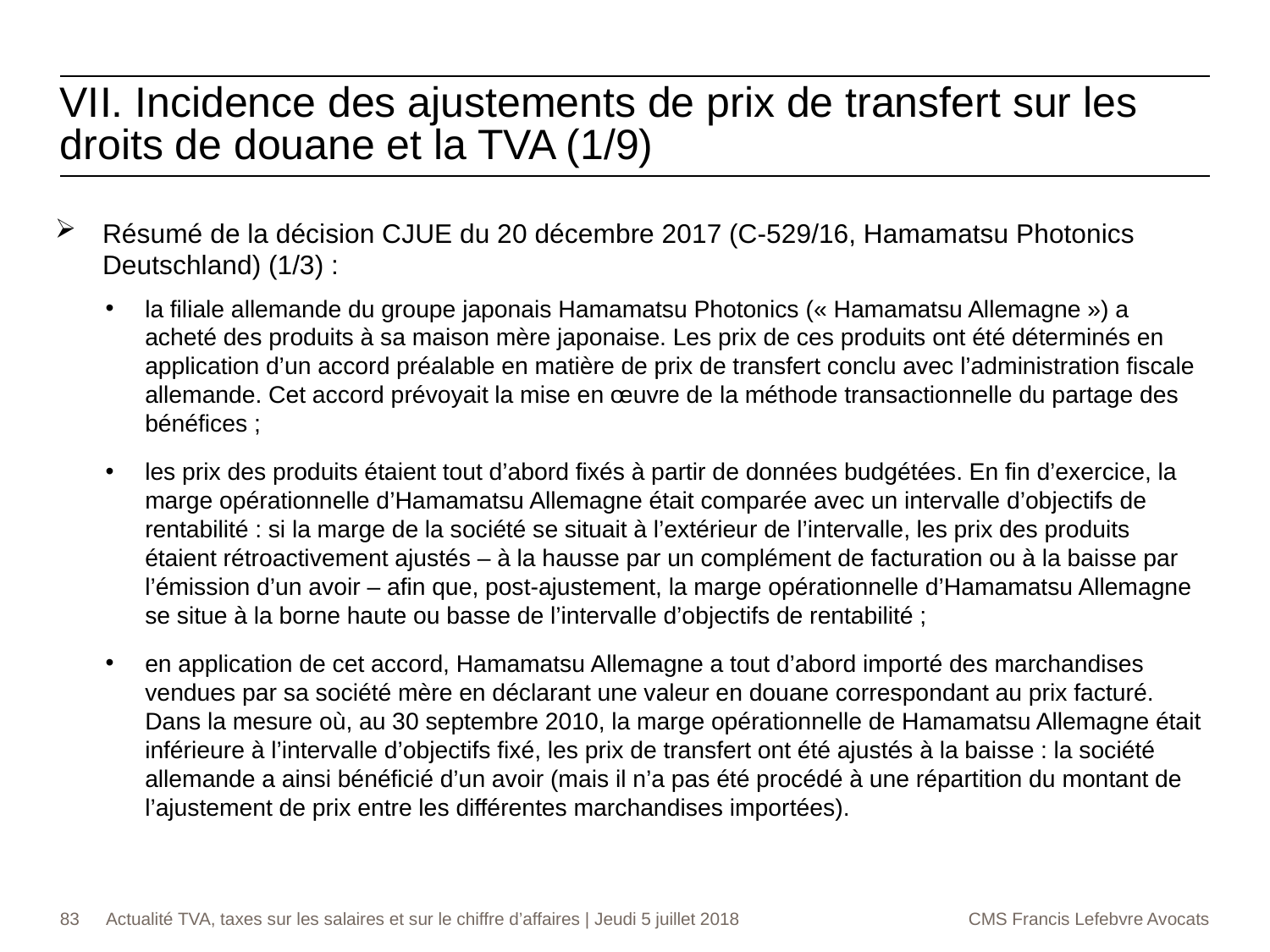

VII. Incidence des ajustements de prix de transfert sur les droits de douane et la TVA (1/9)
Résumé de la décision CJUE du 20 décembre 2017 (C‑529/16, Hamamatsu Photonics Deutschland) (1/3) :

la filiale allemande du groupe japonais Hamamatsu Photonics (« Hamamatsu Allemagne ») a acheté des produits à sa maison mère japonaise. Les prix de ces produits ont été déterminés en application d’un accord préalable en matière de prix de transfert conclu avec l’administration fiscale allemande. Cet accord prévoyait la mise en œuvre de la méthode transactionnelle du partage des bénéfices ;

les prix des produits étaient tout d’abord fixés à partir de données budgétées. En fin d’exercice, la marge opérationnelle d’Hamamatsu Allemagne était comparée avec un intervalle d’objectifs de rentabilité : si la marge de la société se situait à l’extérieur de l’intervalle, les prix des produits étaient rétroacti­vement ajustés – à la hausse par un complément de facturation ou à la baisse par l’émission d’un avoir – afin que, post-ajustement, la marge opérationnelle d’Hamamatsu Allemagne se situe à la borne haute ou basse de l’intervalle d’objectifs de rentabilité ;

en application de cet accord, Hamamatsu Allemagne a tout d’abord importé des marchandises vendues par sa société mère en déclarant une valeur en douane correspondant au prix facturé. Dans la mesure où, au 30 septembre 2010, la marge opération­nelle de Hamamatsu Allemagne était inférieure à l’intervalle d’objectifs fixé, les prix de transfert ont été ajustés à la baisse : la société allemande a ainsi bénéficié d’un avoir (mais il n’a pas été procédé à une répartition du montant de l’ajustement de prix entre les différentes marchandises impor­tées).

83